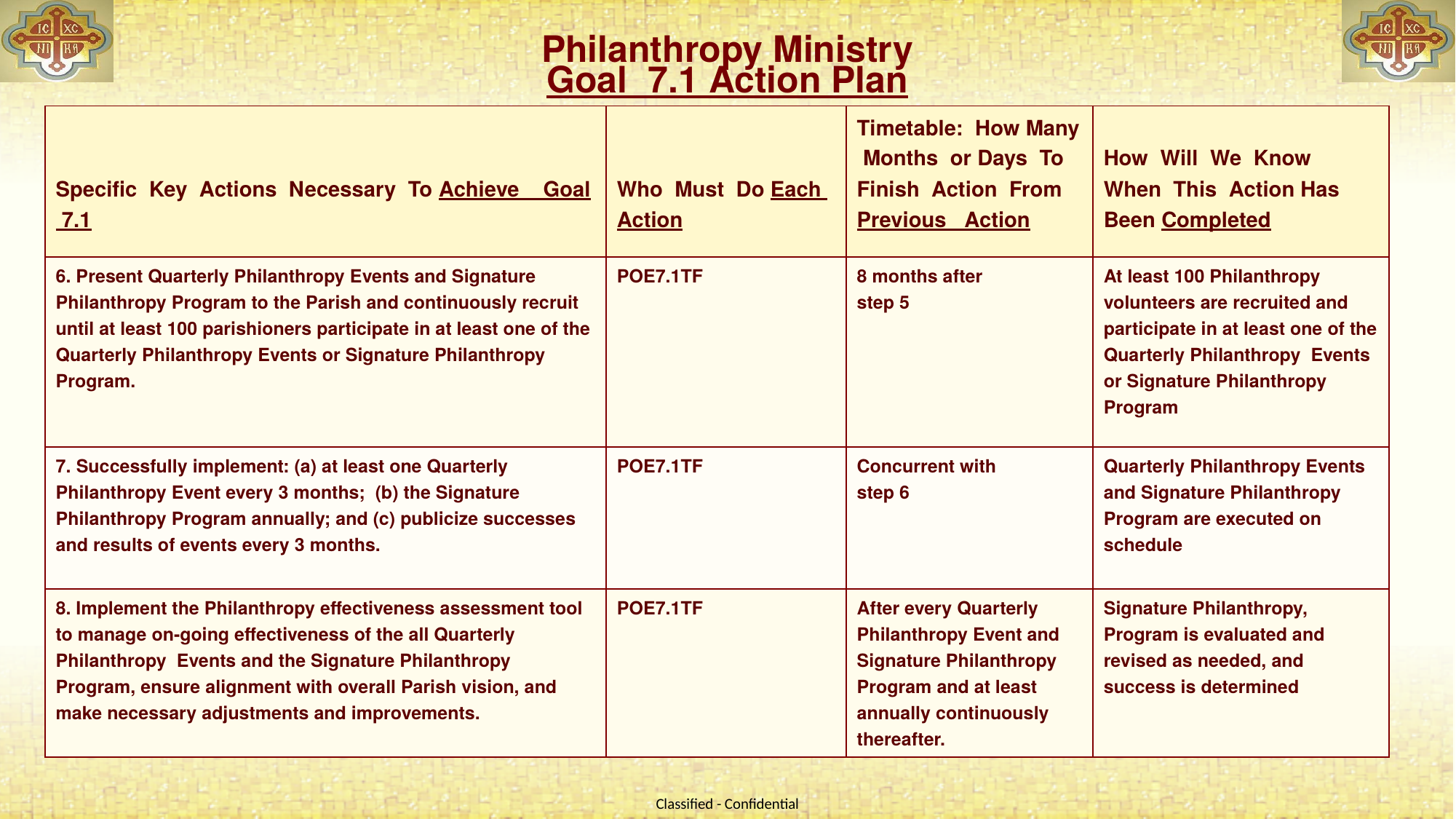

# Philanthropy Ministry Goal  7.1 Action Plan
| Specific Key Actions Necessary To Achieve Goal 7.1 | Who Must Do Each Action | Timetable: How Many Months or Days To Finish Action From Previous Action | How Will We Know When This Action Has Been Completed |
| --- | --- | --- | --- |
| 6. Present Quarterly Philanthropy Events and Signature Philanthropy Program to the Parish and continuously recruit until at least 100 parishioners participate in at least one of the Quarterly Philanthropy Events or Signature Philanthropy Program. | POE7.1TF | 8 months after step 5 | At least 100 Philanthropy volunteers are recruited and participate in at least one of the Quarterly Philanthropy Events or Signature Philanthropy Program |
| Successfully implement: (a) at least one Quarterly Philanthropy Event every 3 months; (b) the Signature Philanthropy Program annually; and (c) publicize successes and results of events every 3 months. | POE7.1TF | Concurrent with step 6 | Quarterly Philanthropy Events and Signature Philanthropy Program are executed on schedule |
| 8. Implement the Philanthropy effectiveness assessment tool to manage on-going effectiveness of the all Quarterly Philanthropy Events and the Signature Philanthropy Program, ensure alignment with overall Parish vision, and make necessary adjustments and improvements. | POE7.1TF | After every Quarterly Philanthropy Event and Signature Philanthropy Program and at least annually continuously thereafter. | Signature Philanthropy, Program is evaluated and revised as needed, and success is determined |